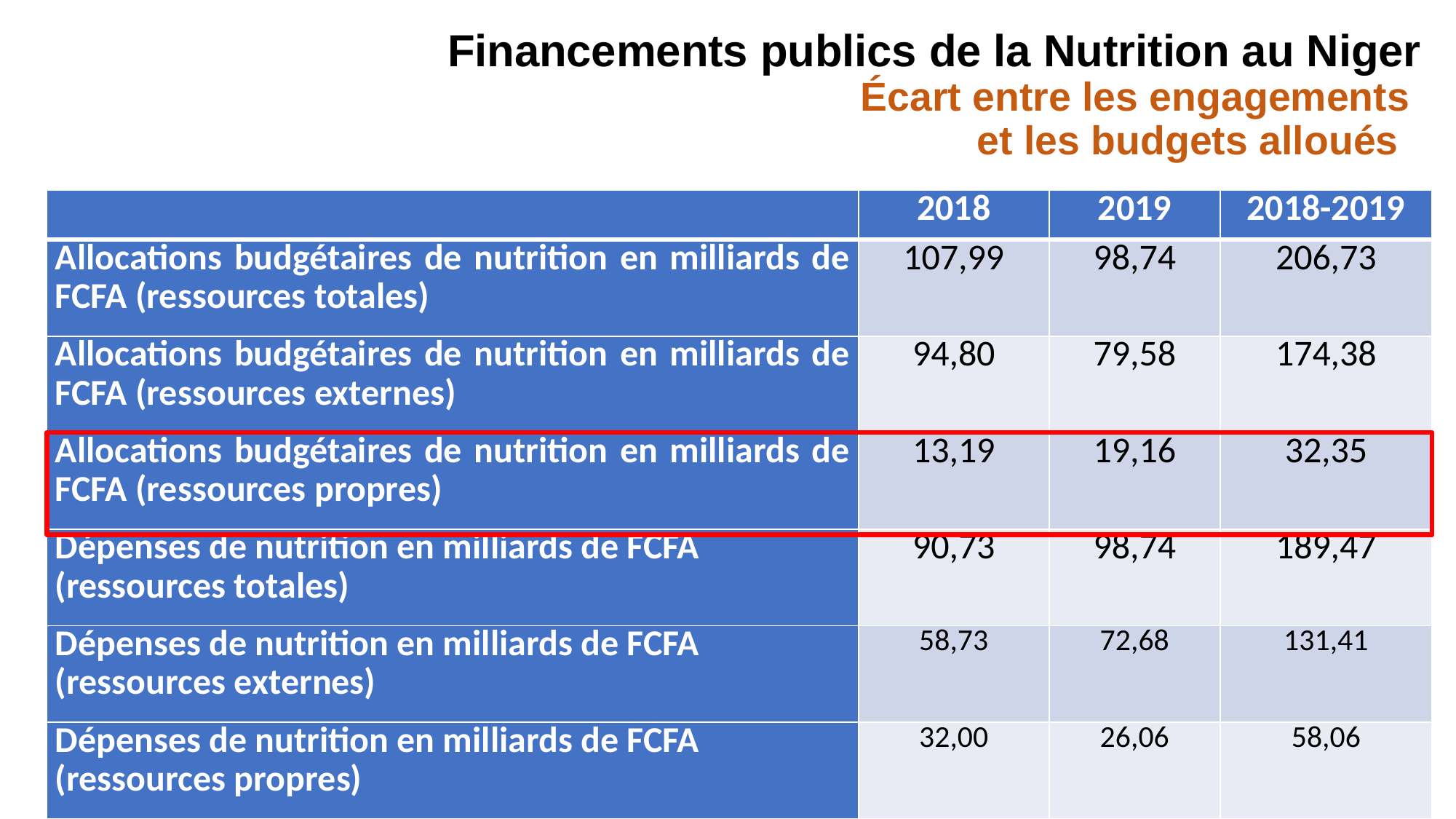

# Financements publics de la Nutrition au Niger Écart entre les engagements et les budgets alloués
|  | 2018 | 2019 | 2018-2019 |
| --- | --- | --- | --- |
| Allocations budgétaires de nutrition en milliards de FCFA (ressources totales) | 107,99 | 98,74 | 206,73 |
| Allocations budgétaires de nutrition en milliards de FCFA (ressources externes) | 94,80 | 79,58 | 174,38 |
| Allocations budgétaires de nutrition en milliards de FCFA (ressources propres) | 13,19 | 19,16 | 32,35 |
| Dépenses de nutrition en milliards de FCFA (ressources totales) | 90,73 | 98,74 | 189,47 |
| Dépenses de nutrition en milliards de FCFA (ressources externes) | 58,73 | 72,68 | 131,41 |
| Dépenses de nutrition en milliards de FCFA (ressources propres) | 32,00 | 26,06 | 58,06 |